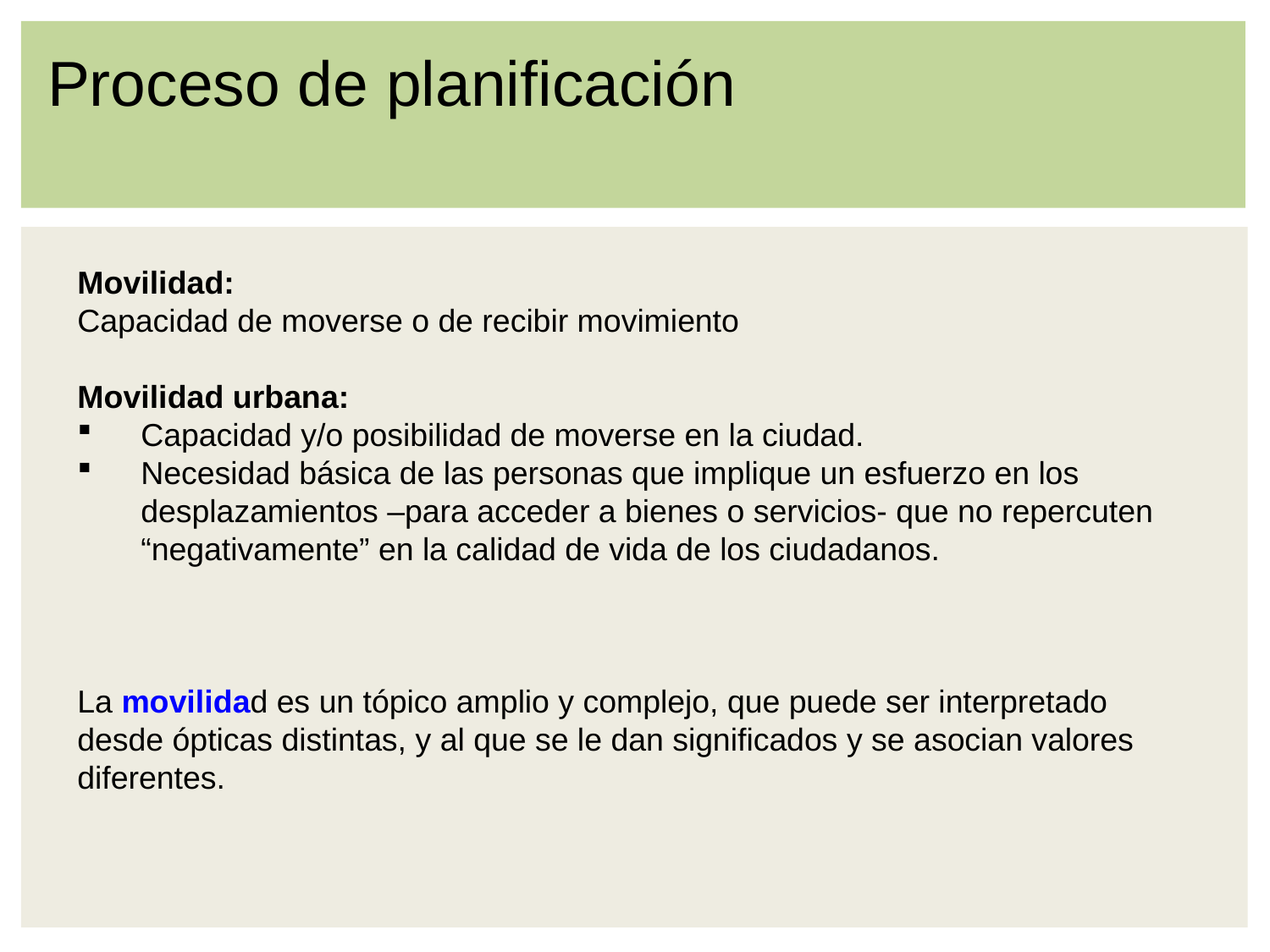

Proceso de planificación
Movilidad:
Capacidad de moverse o de recibir movimiento

Movilidad urbana:
Capacidad y/o posibilidad de moverse en la ciudad.
Necesidad básica de las personas que implique un esfuerzo en los desplazamientos –para acceder a bienes o servicios- que no repercuten “negativamente” en la calidad de vida de los ciudadanos.

La movilidad es un tópico amplio y complejo, que puede ser interpretado desde ópticas distintas, y al que se le dan significados y se asocian valores diferentes.